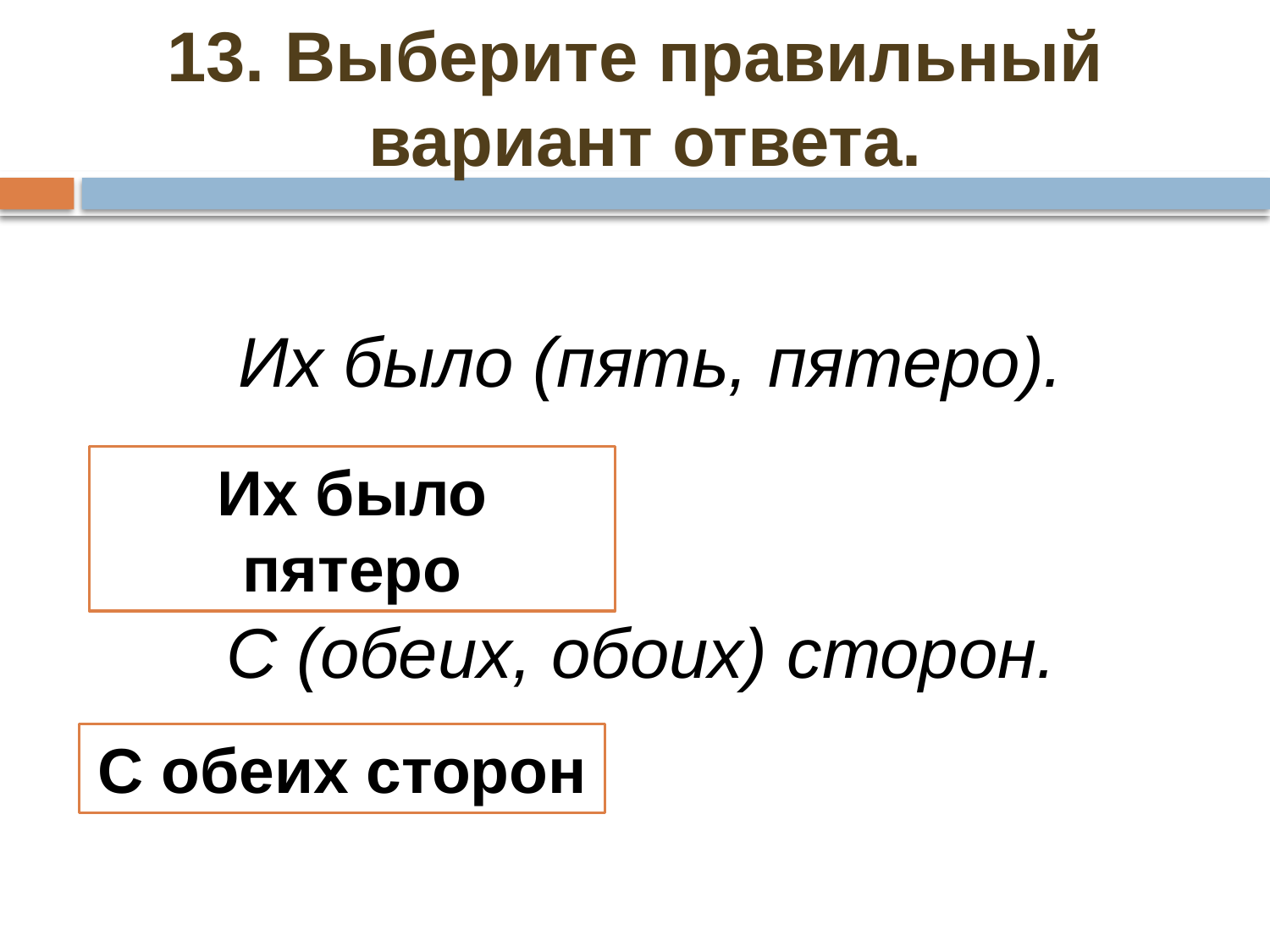

# 13. Выберите правильный вариант ответа.

Их было (пять, пятеро).

С (обеих, обоих) сторон.

Их было пятеро
С обеих сторон